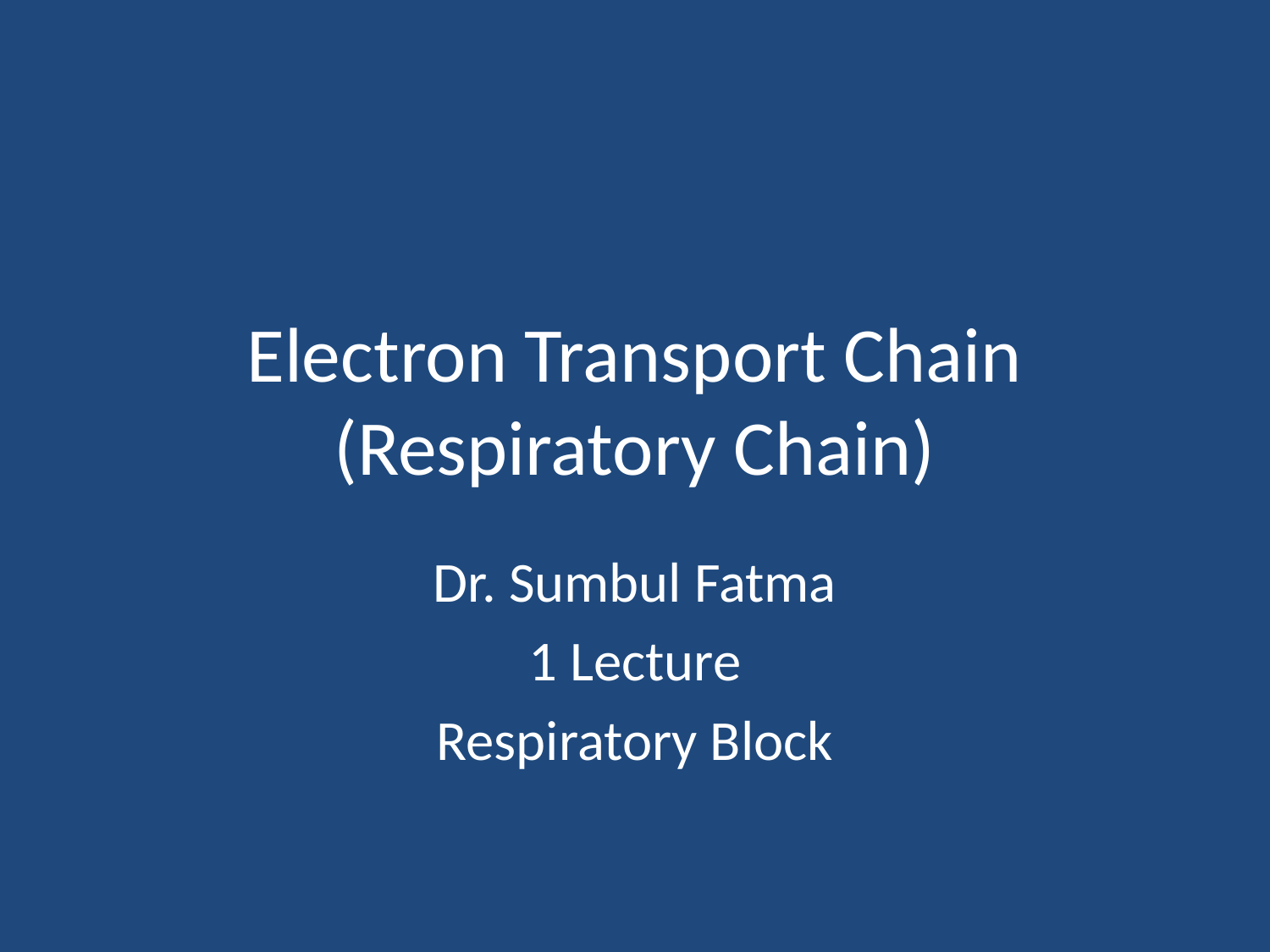

# Electron Transport Chain (Respiratory Chain)
Dr. Sumbul Fatma
1 Lecture
Respiratory Block